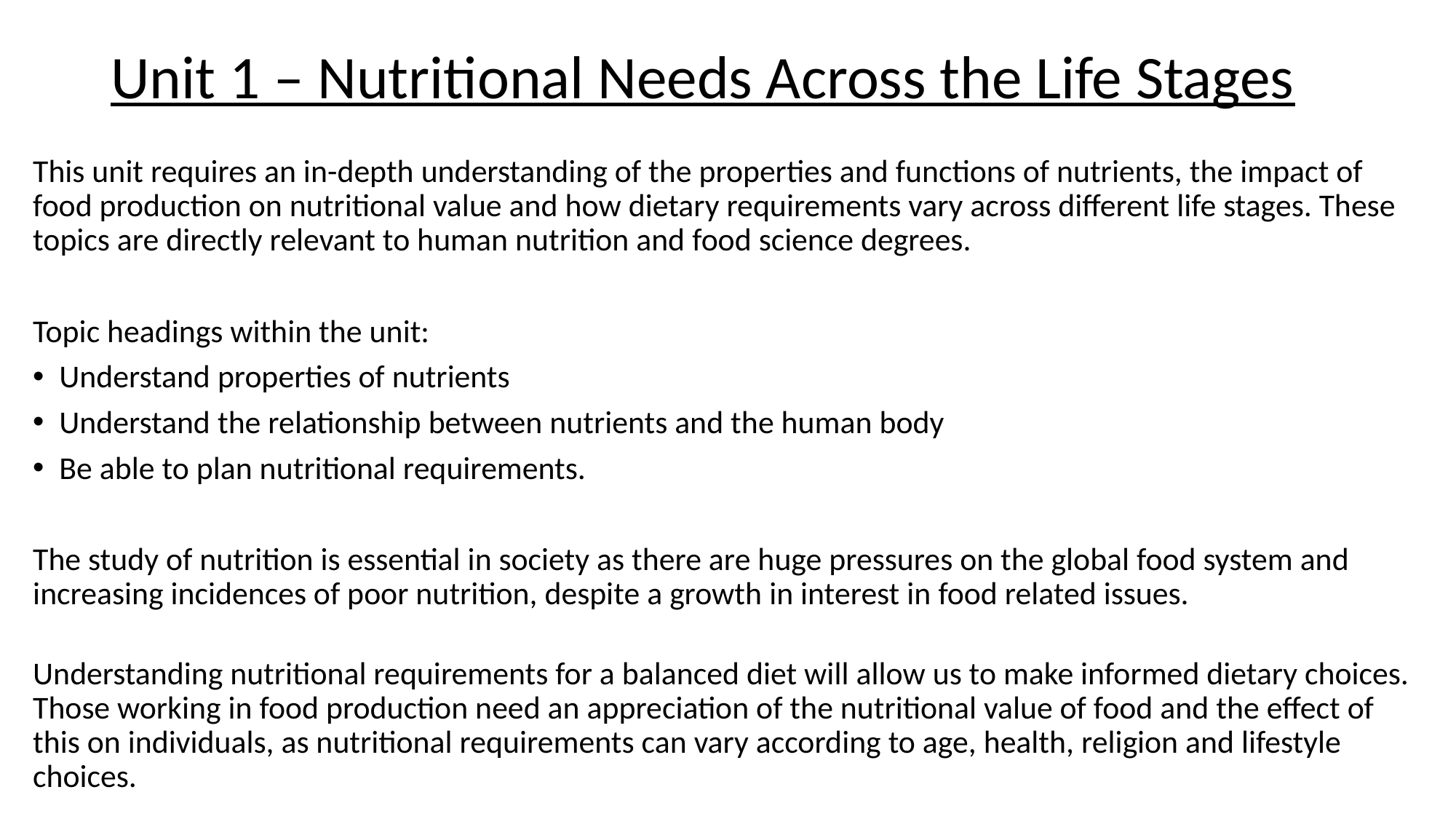

# Unit 1 – Nutritional Needs Across the Life Stages
This unit requires an in-depth understanding of the properties and functions of nutrients, the impact of food production on nutritional value and how dietary requirements vary across different life stages. These topics are directly relevant to human nutrition and food science degrees.

Topic headings within the unit:
Understand properties of nutrients
Understand the relationship between nutrients and the human body
Be able to plan nutritional requirements.

The study of nutrition is essential in society as there are huge pressures on the global food system and increasing incidences of poor nutrition, despite a growth in interest in food related issues.
Understanding nutritional requirements for a balanced diet will allow us to make informed dietary choices. Those working in food production need an appreciation of the nutritional value of food and the effect of this on individuals, as nutritional requirements can vary according to age, health, religion and lifestyle choices.